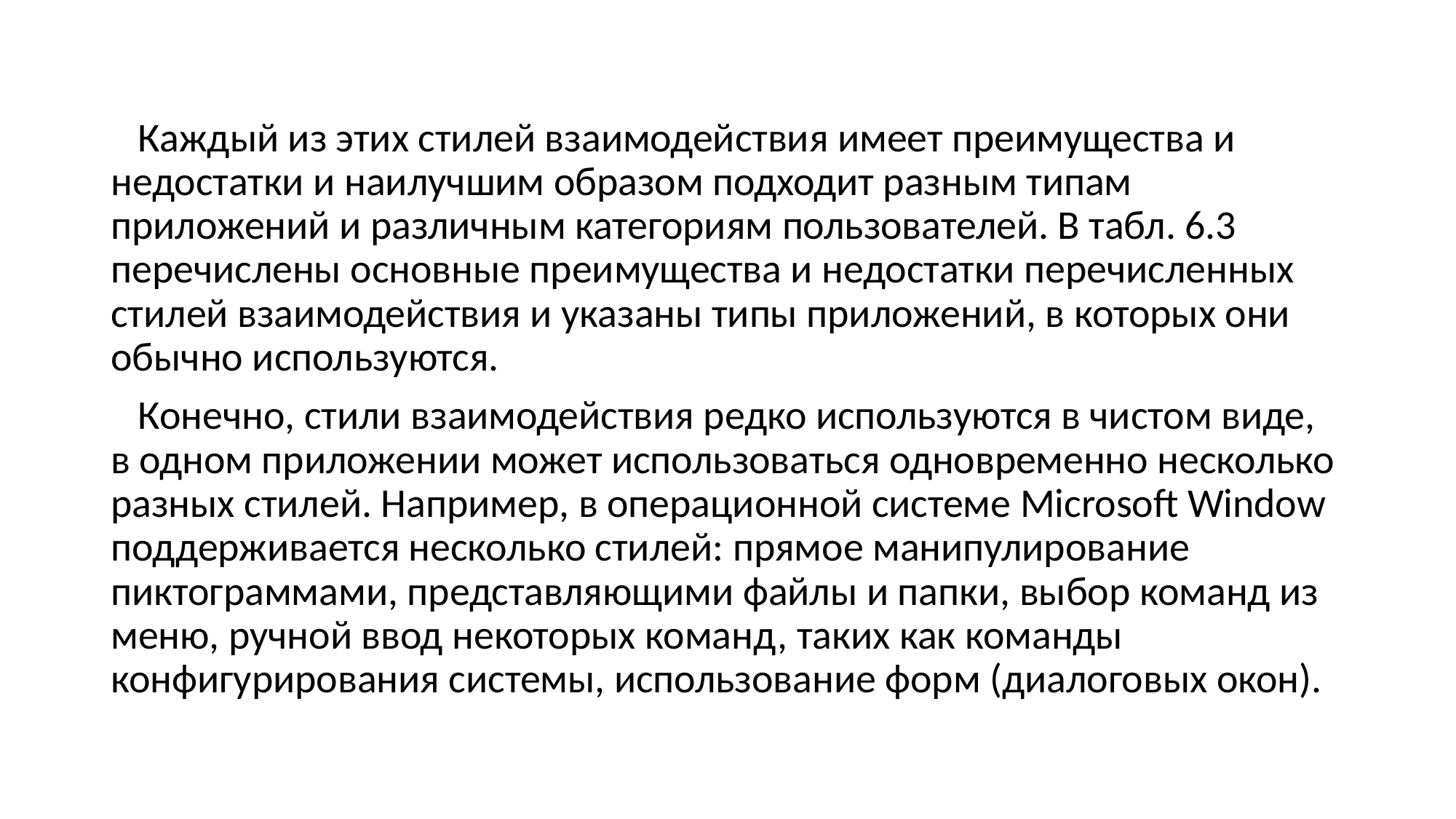

Каждый из этих стилей взаимодействия имеет преимущества и недостатки и наилучшим образом подходит разным типам приложений и различным категориям пользователей. В табл. 6.3 перечислены основные преимущества и недостатки перечисленных стилей взаимодействия и указаны типы приложений, в которых они обычно используются.
   Конечно, стили взаимодействия редко используются в чистом виде, в одном приложении может использоваться одновременно несколько разных стилей. Например, в операционной системе Microsoft Window поддерживается несколько стилей: прямое манипулирование пиктограммами, представляющими файлы и папки, выбор команд из меню, ручной ввод некоторых команд, таких как команды конфигурирования системы, использование форм (диалоговых окон).